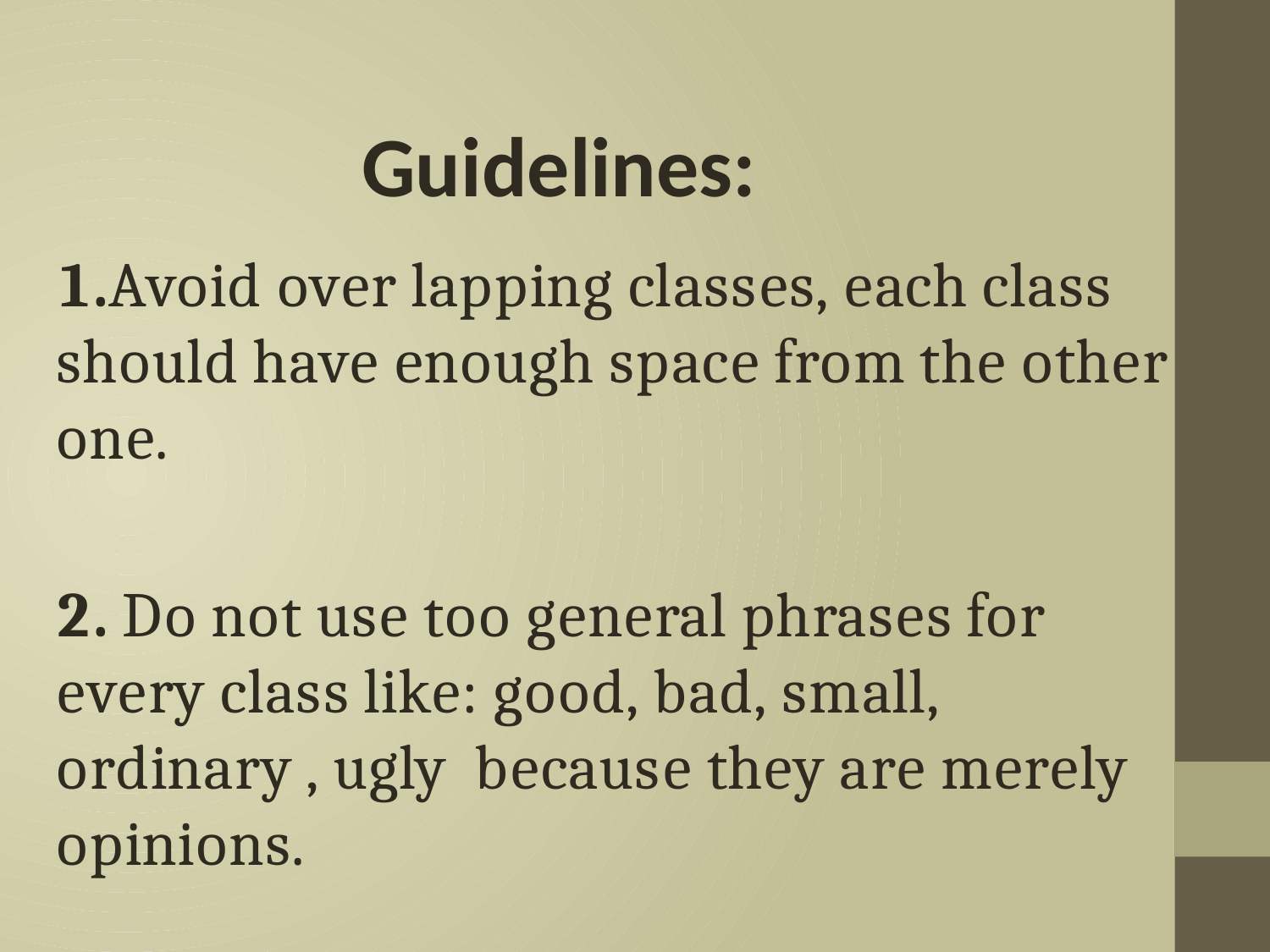

Guidelines:

1.Avoid over lapping classes, each class should have enough space from the other one.

2. Do not use too general phrases for every class like: good, bad, small, ordinary , ugly  because they are merely opinions.